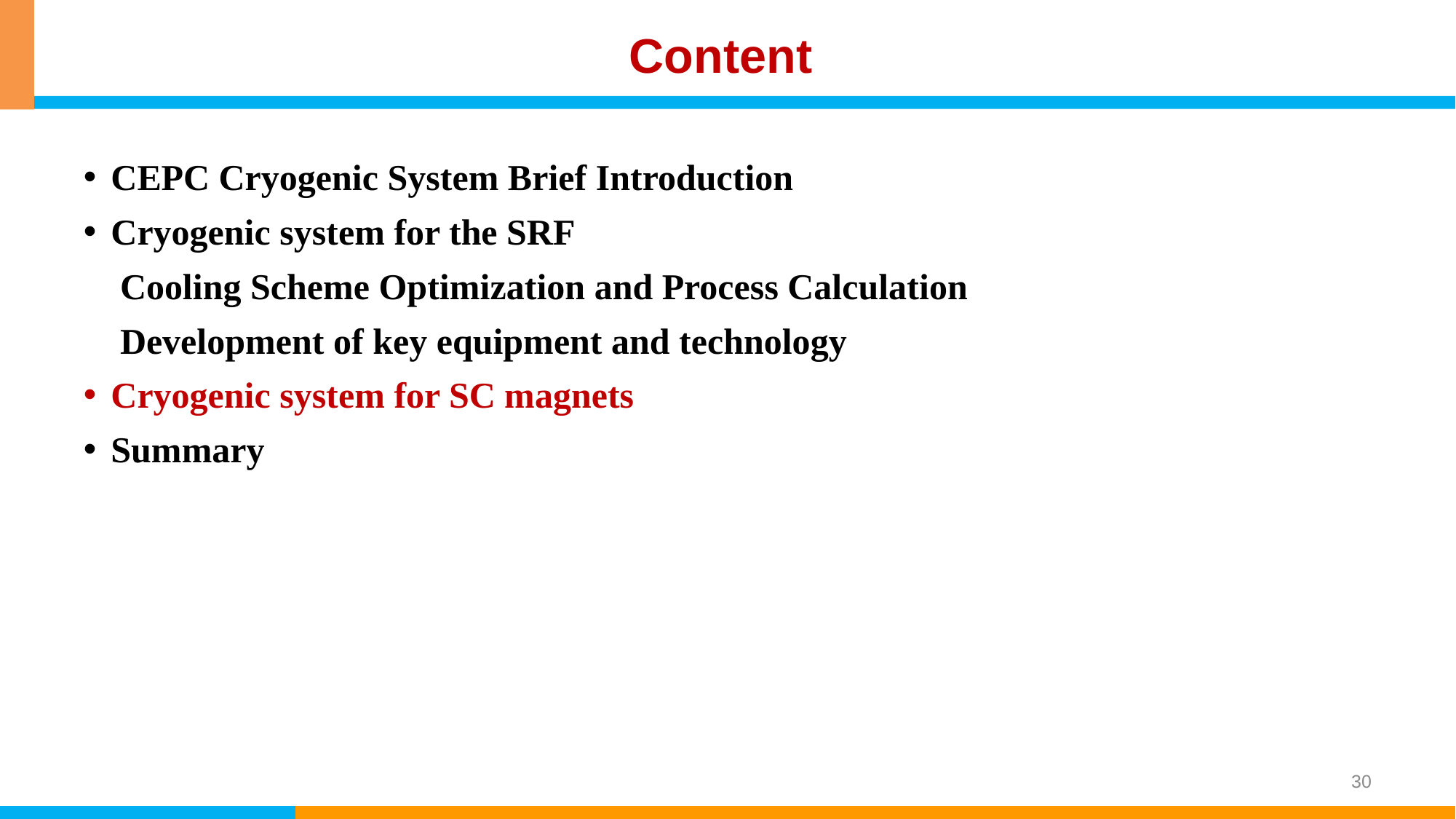

# Content
CEPC Cryogenic System Brief Introduction
Cryogenic system for the SRF
    Cooling Scheme Optimization and Process Calculation
    Development of key equipment and technology
Cryogenic system for SC magnets
Summary

30